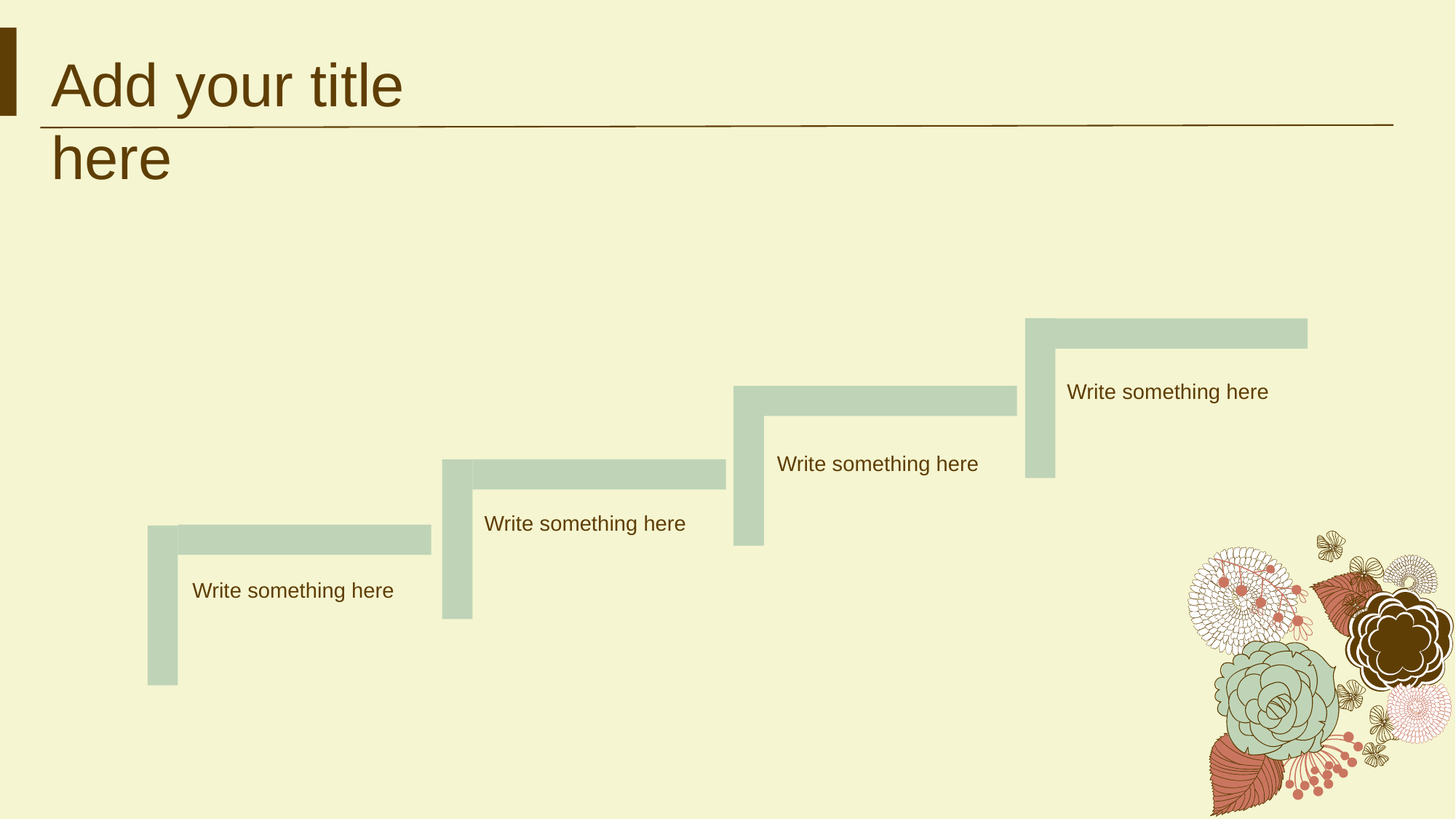

Add your title here

Write something here

Write something here

Write something here

Write something here